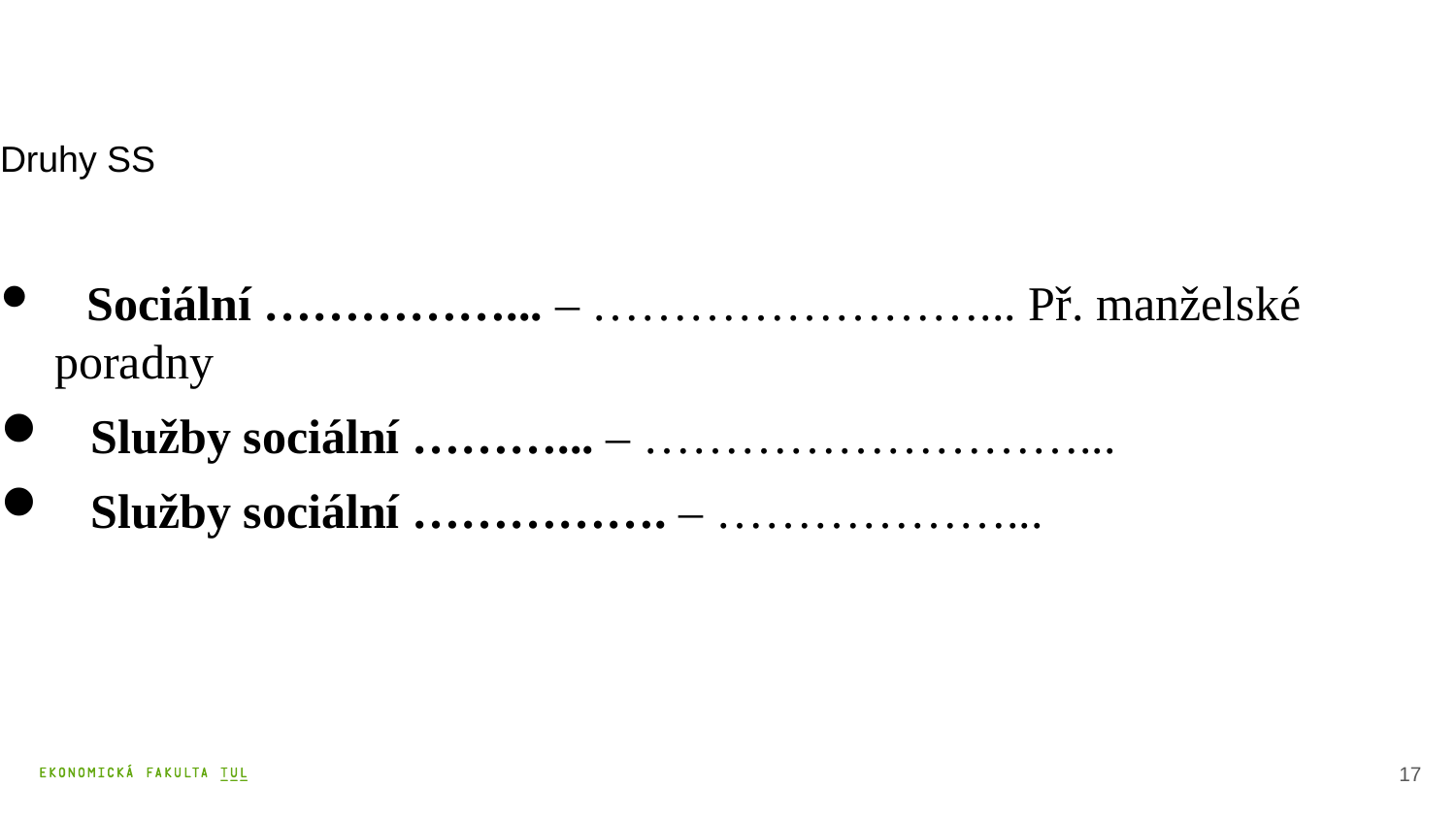

# Druhy SS
   Sociální ……………... – ……………………... Př. manželské poradny
   Služby sociální ………... – ………………………...
   Služby sociální ……………. – ………………...
17